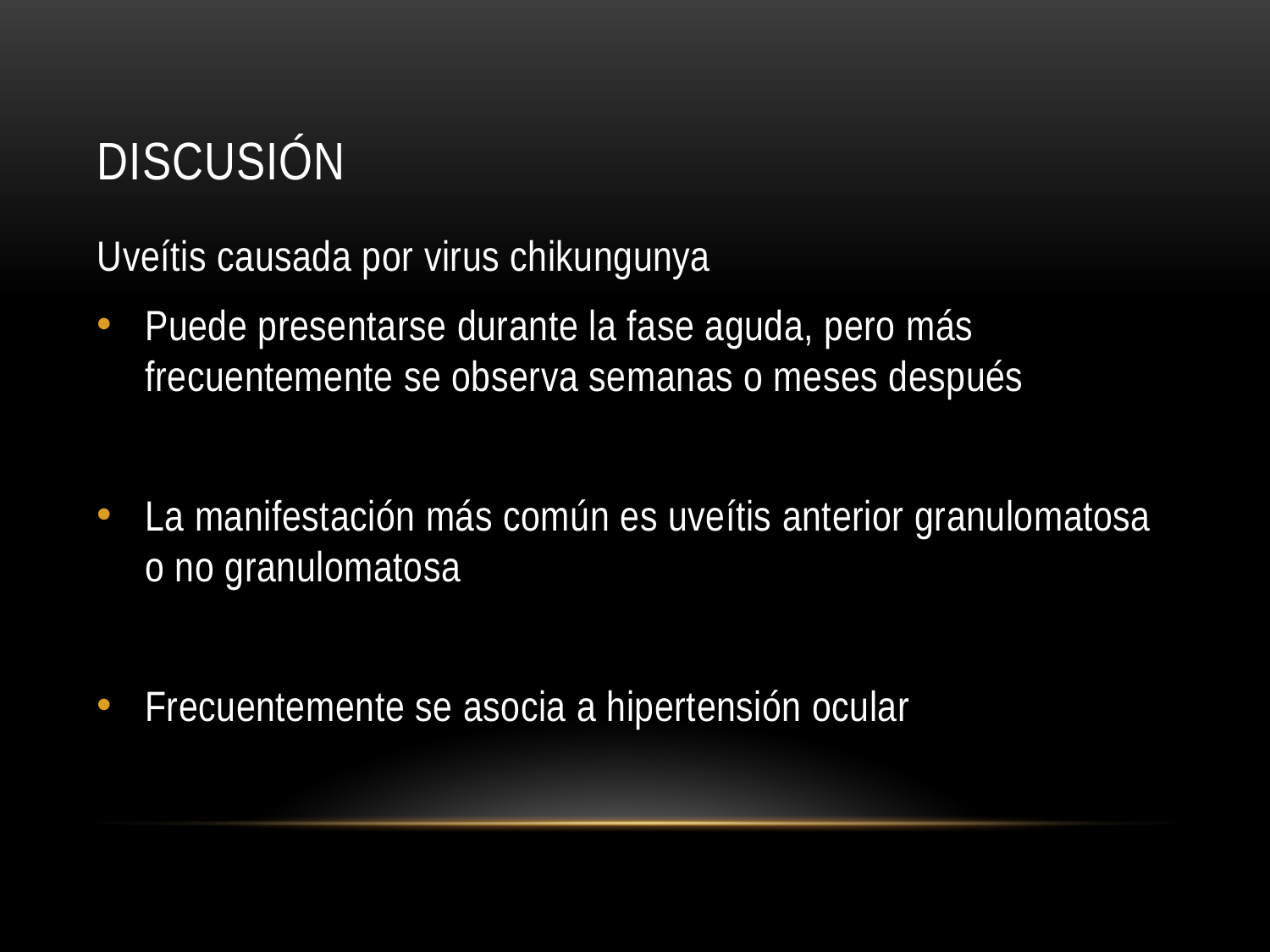

# DISCUSIÓN
Uveítis causada por virus chikungunya
Puede presentarse durante la fase aguda, pero más frecuentemente se observa semanas o meses después

La manifestación más común es uveítis anterior granulomatosa o no granulomatosa

Frecuentemente se asocia a hipertensión ocular